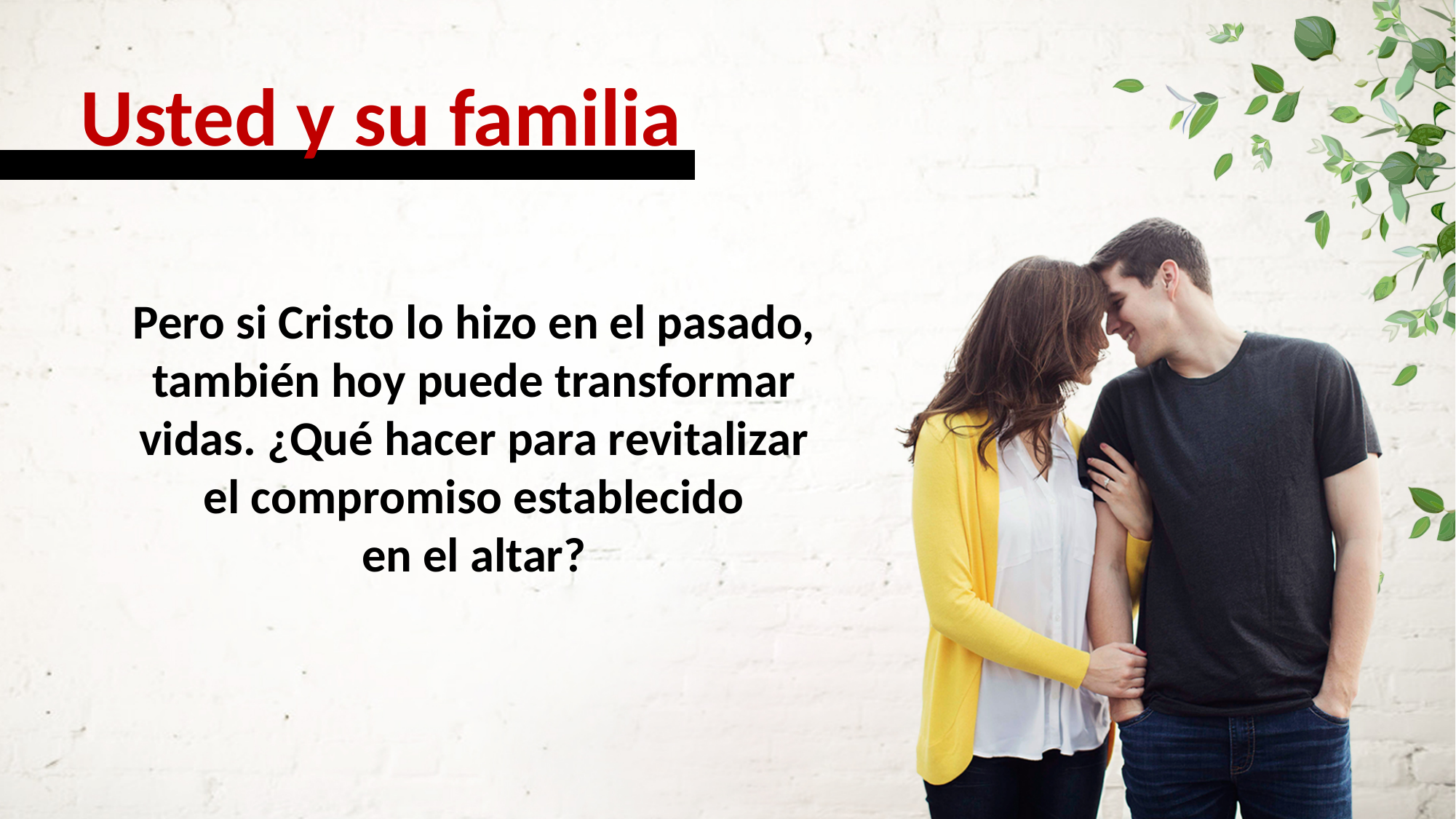

Usted y su familia

Pero si Cristo lo hizo en el pasado, también hoy puede transformar vidas. ¿Qué hacer para revitalizar el compromiso establecido
en el altar?